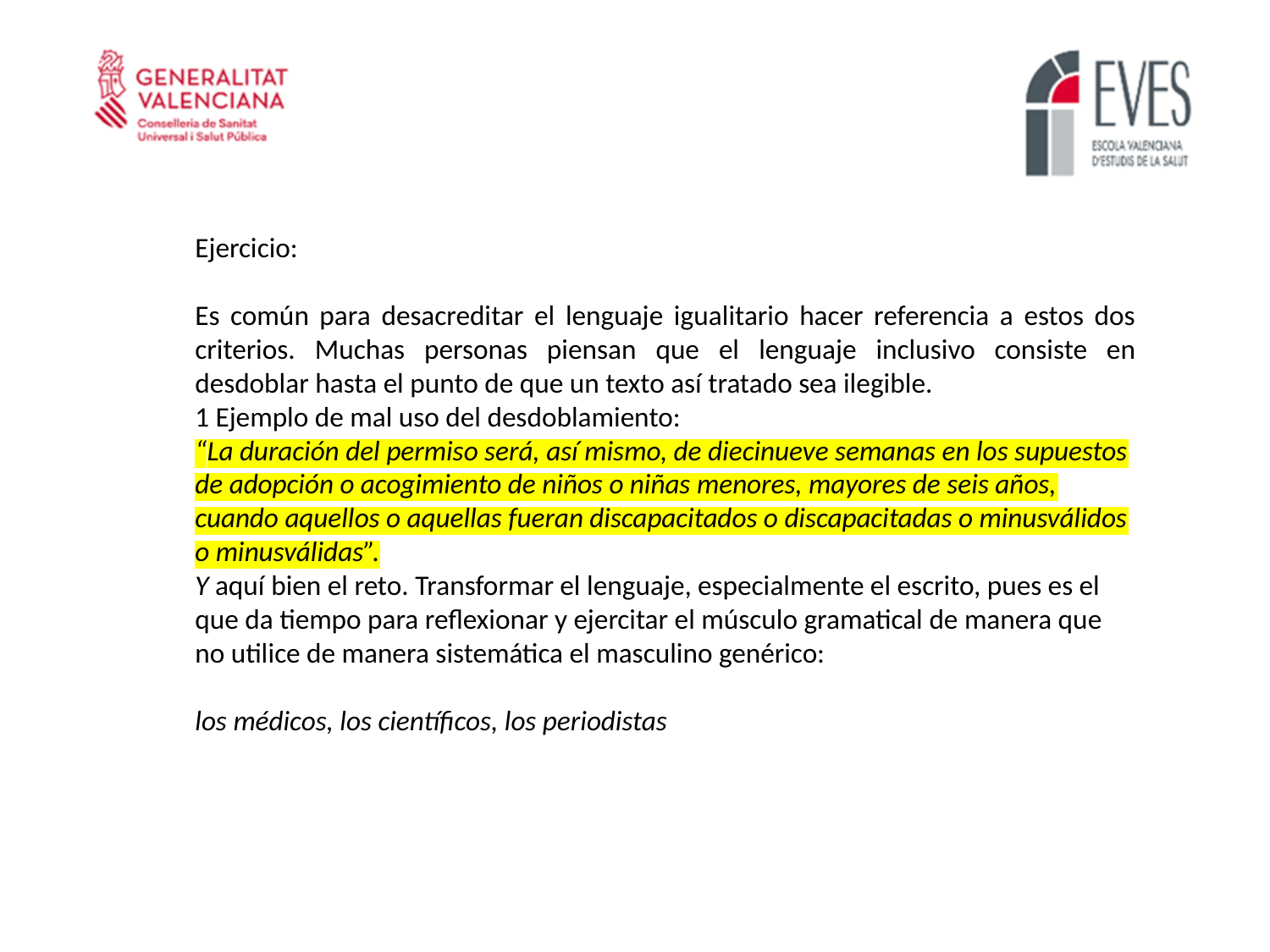

Ejercicio:

Es común para desacreditar el lenguaje igualitario hacer referencia a estos dos criterios. Muchas personas piensan que el lenguaje inclusivo consiste en desdoblar hasta el punto de que un texto así tratado sea ilegible.
1 Ejemplo de mal uso del desdoblamiento:
“La duración del permiso será, así mismo, de diecinueve semanas en los supuestos de adopción o acogimiento de niños o niñas menores, mayores de seis años, cuando aquellos o aquellas fueran discapacitados o discapacitadas o minusválidos o minusválidas”.
Y aquí bien el reto. Transformar el lenguaje, especialmente el escrito, pues es el que da tiempo para reflexionar y ejercitar el músculo gramatical de manera que no utilice de manera sistemática el masculino genérico:

los médicos, los científicos, los periodistas